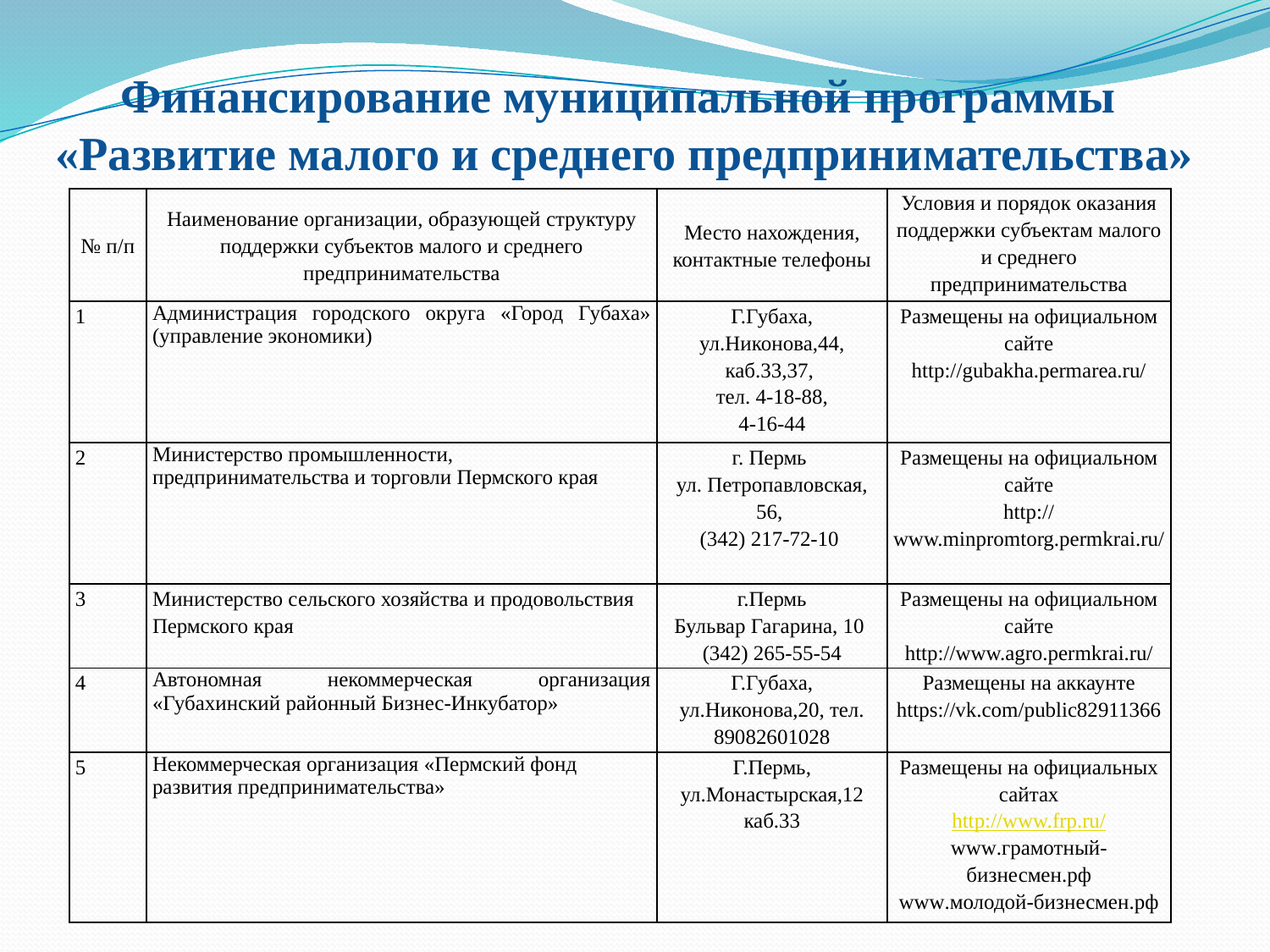

# Финансирование муниципальной программы «Развитие малого и среднего предпринимательства»
| № п/п | Наименование организации, образующей структуру поддержки субъектов малого и среднего предпринимательства | Место нахождения, контактные телефоны | Условия и порядок оказания поддержки субъектам малого и среднего предпринимательства |
| --- | --- | --- | --- |
| 1 | Администрация городского округа «Город Губаха» (управление экономики) | Г.Губаха, ул.Никонова,44, каб.33,37, тел. 4-18-88, 4-16-44 | Размещены на официальном сайте http://gubakha.permarea.ru/ |
| 2 | Министерство промышленности, предпринимательства и торговли Пермского края | г. Пермь ул. Петропавловская, 56, (342) 217-72-10 | Размещены на официальном сайте http://www.minpromtorg.permkrai.ru/ |
| 3 | Министерство сельского хозяйства и продовольствия Пермского края | г.Пермь Бульвар Гагарина, 10 (342) 265-55-54 | Размещены на официальном сайте http://www.agro.permkrai.ru/ |
| 4 | Автономная некоммерческая организация «Губахинский районный Бизнес-Инкубатор» | Г.Губаха, ул.Никонова,20, тел. 89082601028 | Размещены на аккаунте https://vk.com/public82911366 |
| 5 | Некоммерческая организация «Пермский фонд развития предпринимательства» | Г.Пермь, ул.Монастырская,12 каб.33 | Размещены на официальных сайтах http://www.frp.ru/ www.грамотный-бизнесмен.рф www.молодой-бизнесмен.рф |